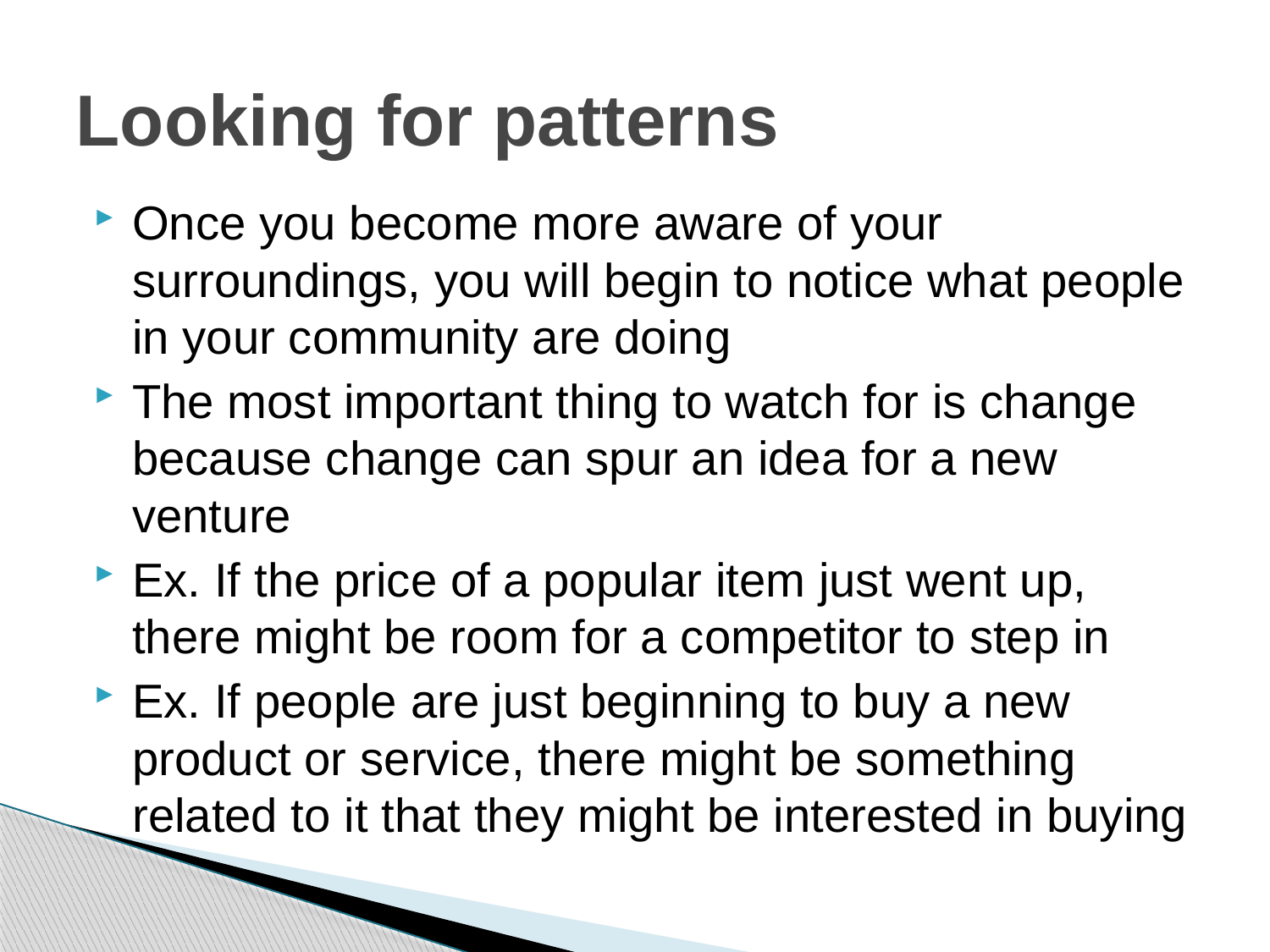

# Looking for patterns
Once you become more aware of your surroundings, you will begin to notice what people in your community are doing
The most important thing to watch for is change because change can spur an idea for a new venture
Ex. If the price of a popular item just went up, there might be room for a competitor to step in
Ex. If people are just beginning to buy a new product or service, there might be something related to it that they might be interested in buying